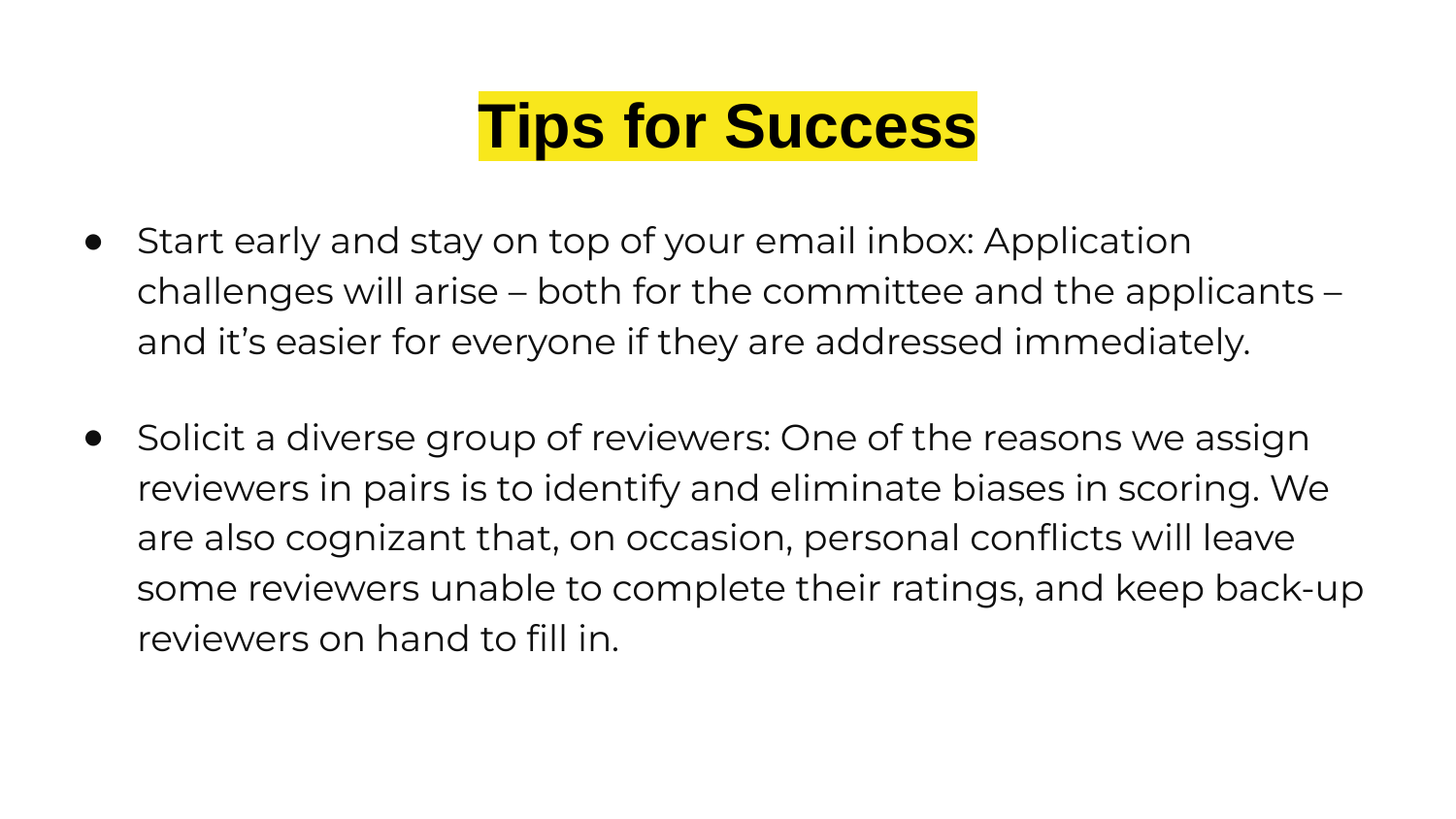

# Tips for Success
Start early and stay on top of your email inbox: Application challenges will arise – both for the committee and the applicants –  and it’s easier for everyone if they are addressed immediately.
Solicit a diverse group of reviewers: One of the reasons we assign reviewers in pairs is to identify and eliminate biases in scoring. We are also cognizant that, on occasion, personal conflicts will leave some reviewers unable to complete their ratings, and keep back-up reviewers on hand to fill in.